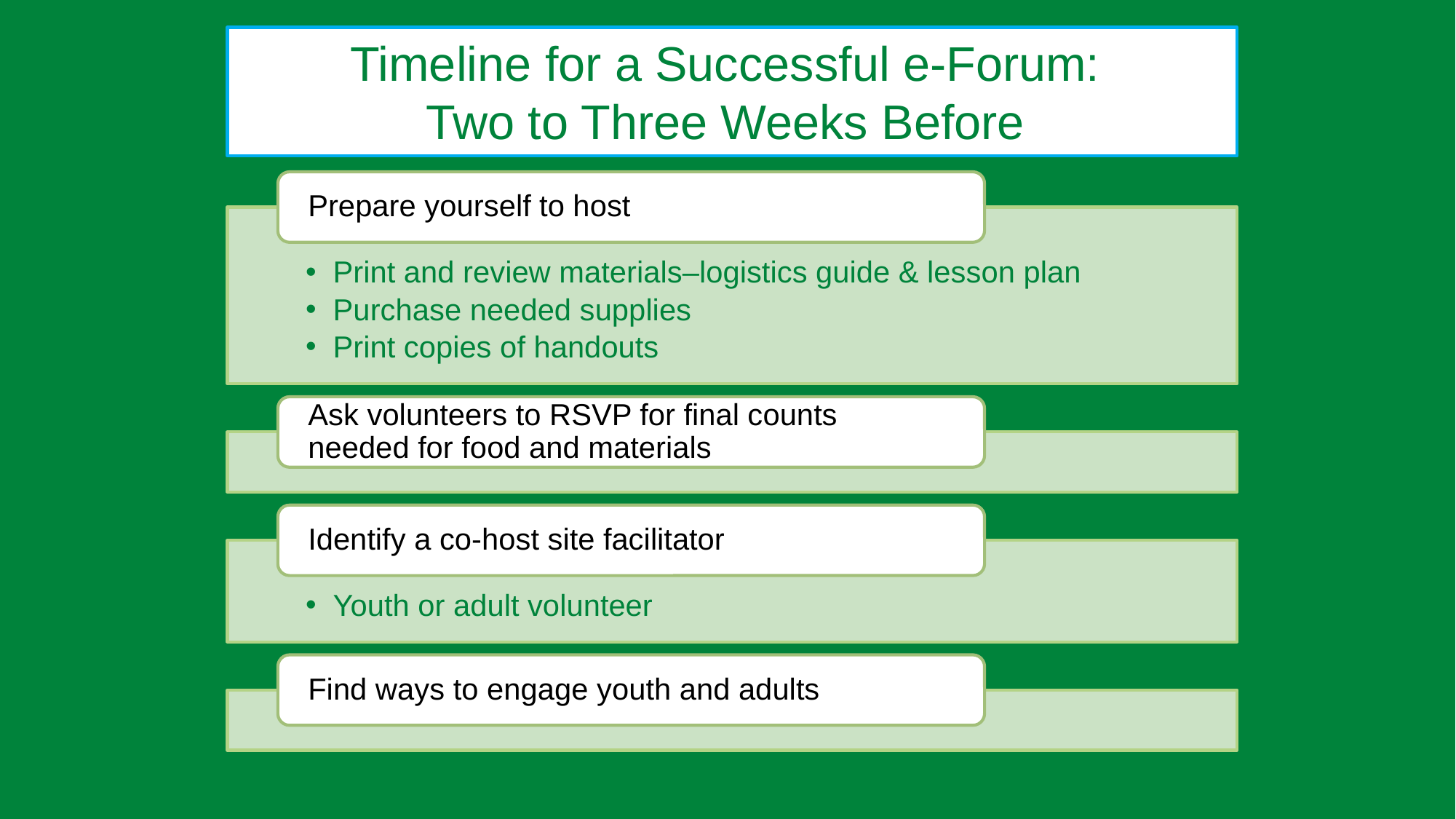

Timeline for a Successful e-Forum:
Two to Three Weeks Before

Prepare yourself to host

Print and review materials–logistics guide & lesson plan
Purchase needed supplies
Print copies of handouts

Ask volunteers to RSVP for final counts
needed for food and materials

Identify a co-host site facilitator

Youth or adult volunteer

Find ways to engage youth and adults